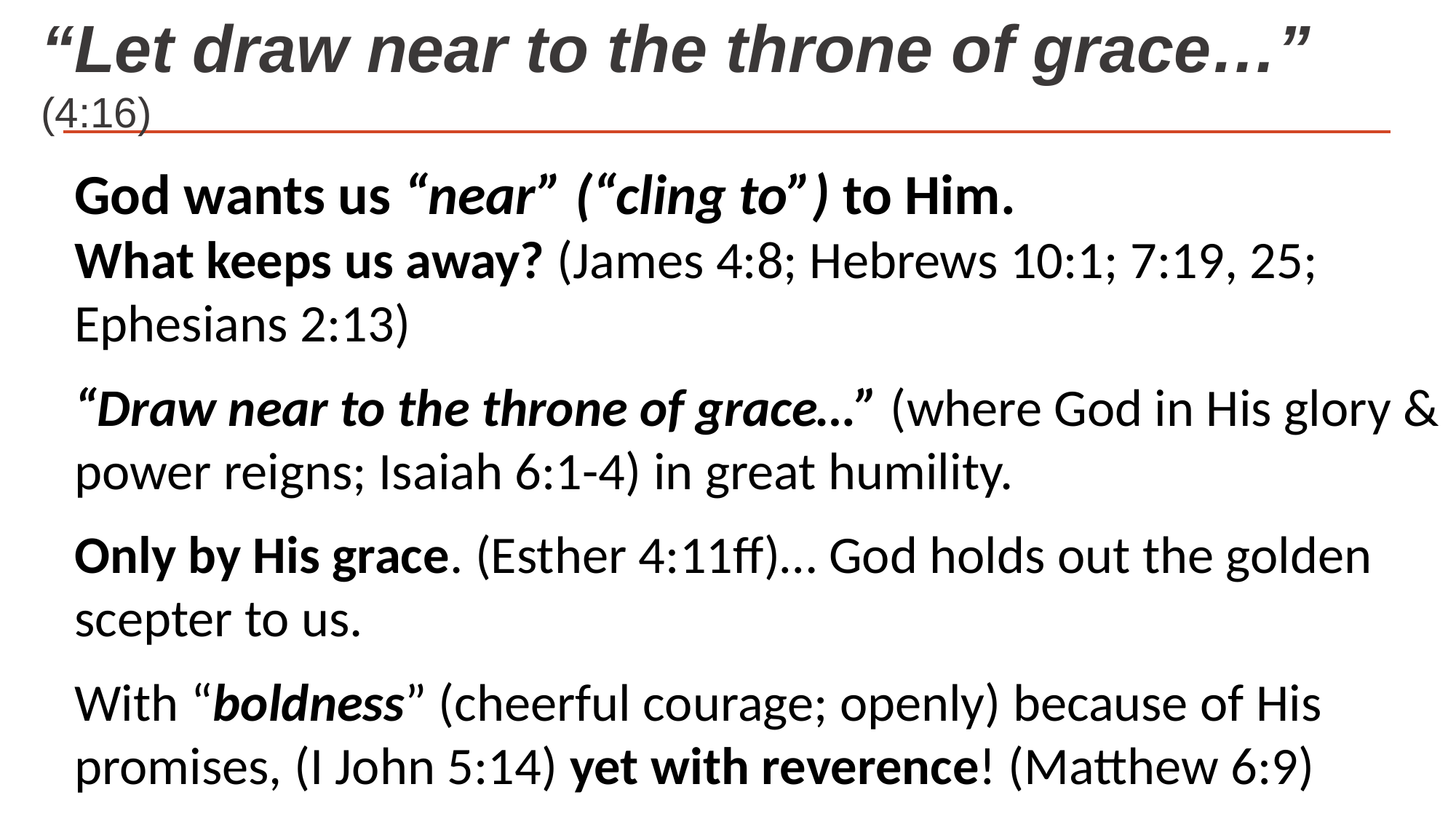

# “Let draw near to the throne of grace…” (4:16)
God wants us “near” (“cling to”) to Him.
What keeps us away? (James 4:8; Hebrews 10:1; 7:19, 25; Ephesians 2:13)
“Draw near to the throne of grace…” (where God in His glory & power reigns; Isaiah 6:1-4) in great humility.
Only by His grace. (Esther 4:11ff)… God holds out the golden scepter to us.
With “boldness” (cheerful courage; openly) because of His promises, (I John 5:14) yet with reverence! (Matthew 6:9)